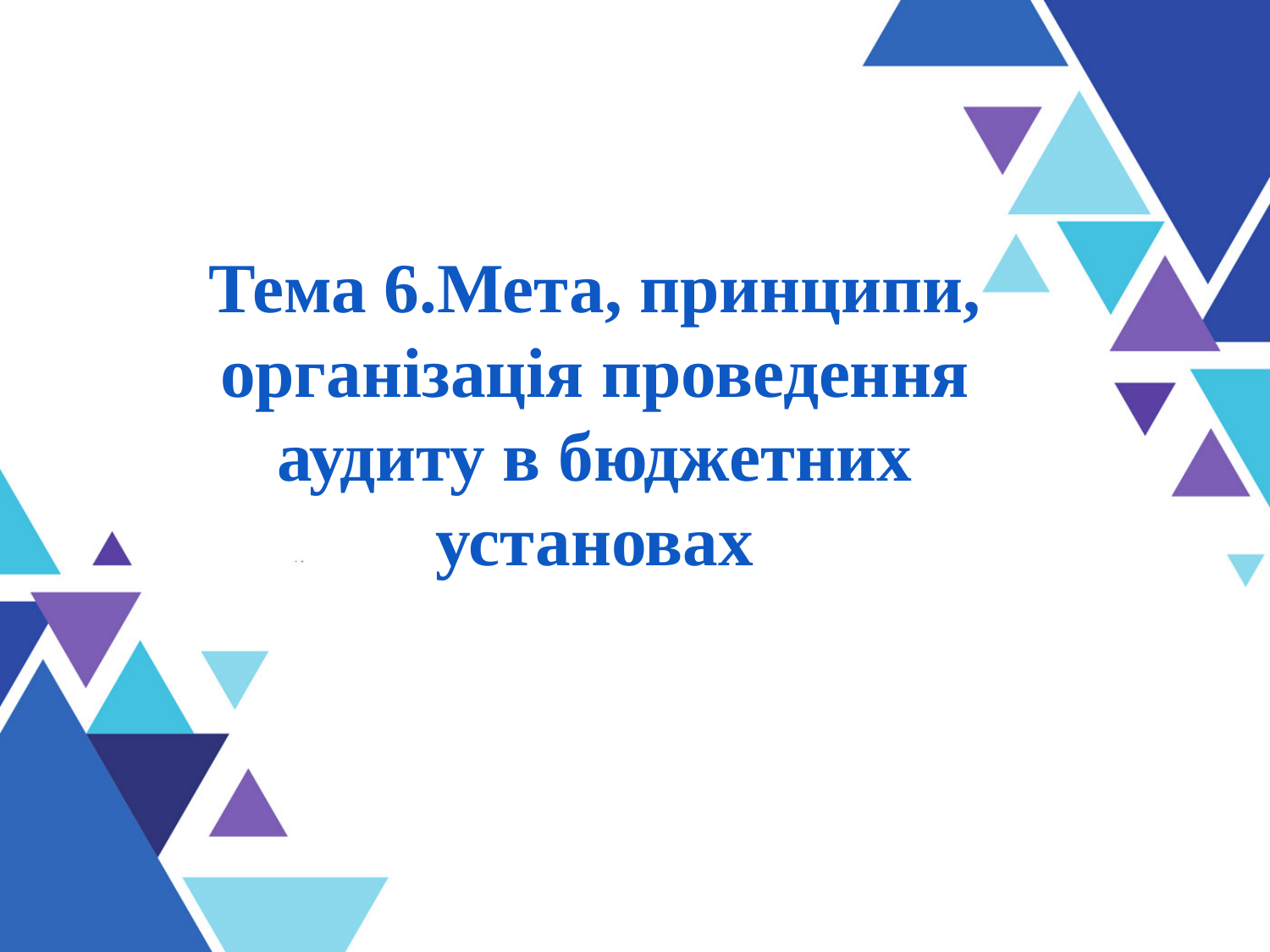

# Тема 6.Мета, принципи, організація проведення аудиту в бюджетних установах